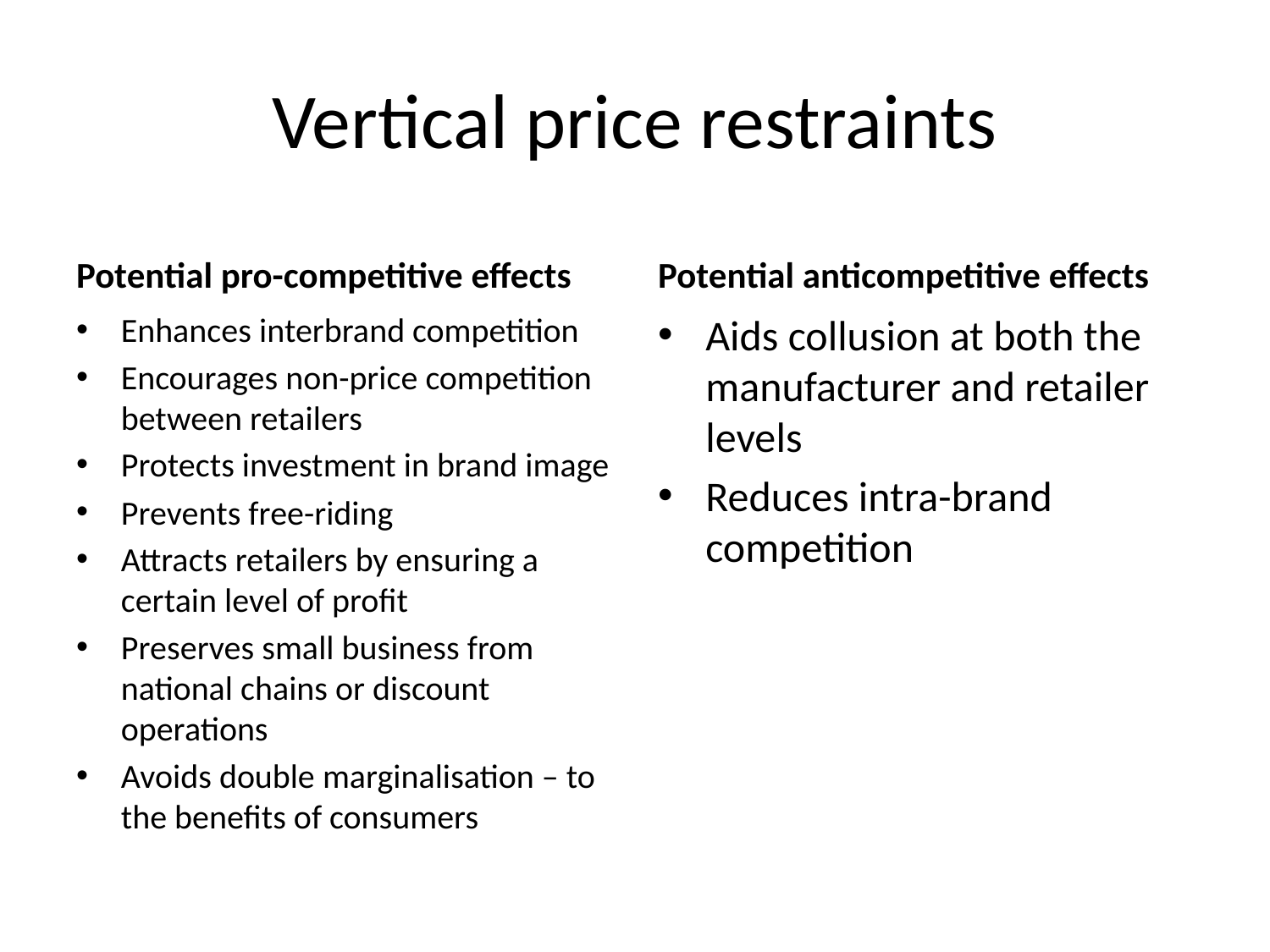

# Vertical price restraints
Potential pro-competitive effects
Potential anticompetitive effects
Enhances interbrand competition
Encourages non-price competition between retailers
Protects investment in brand image
Prevents free-riding
Attracts retailers by ensuring a certain level of profit
Preserves small business from national chains or discount operations
Avoids double marginalisation – to the benefits of consumers
Aids collusion at both the manufacturer and retailer levels
Reduces intra-brand competition